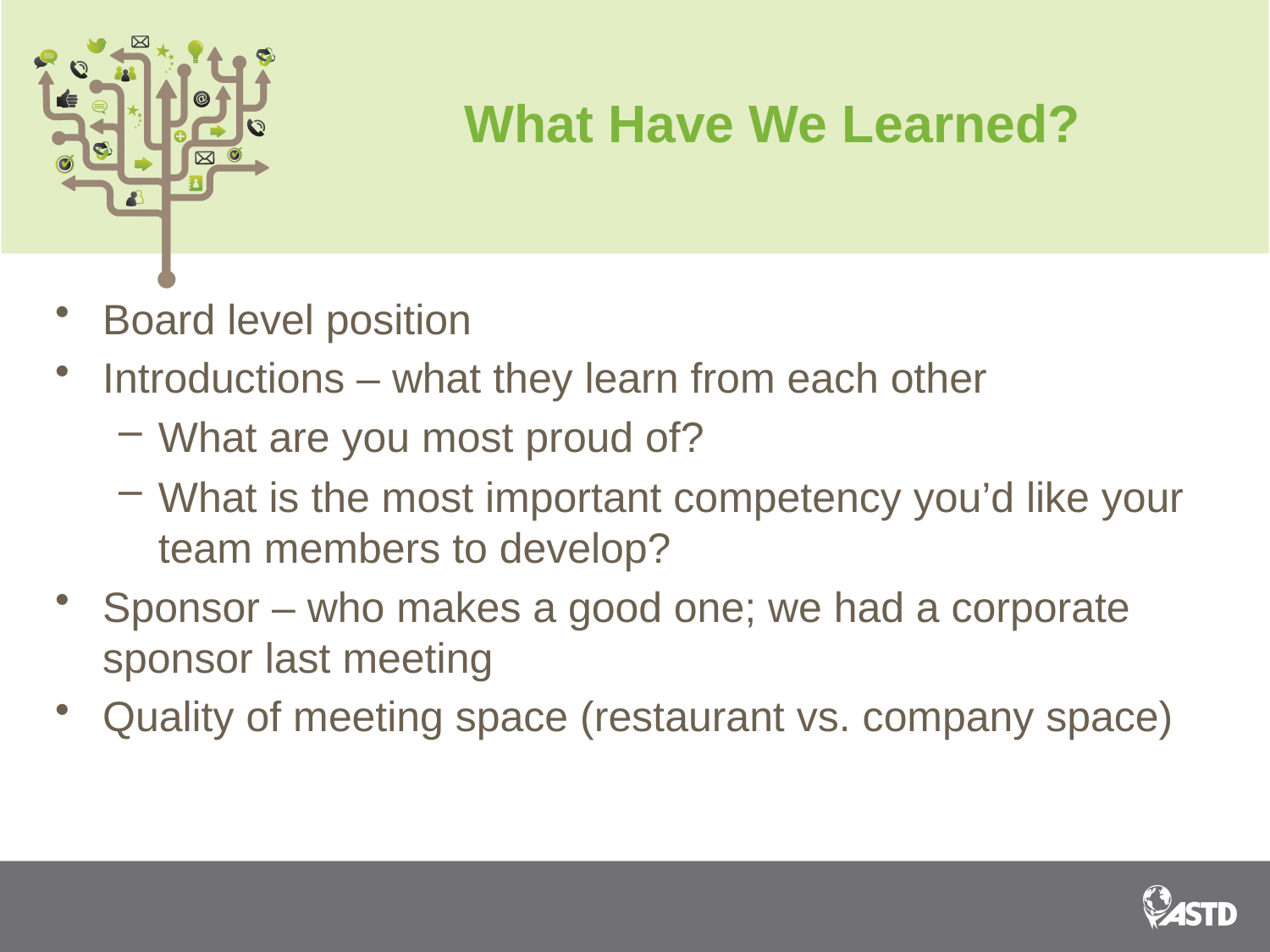

# What Have We Learned?
Board level position
Introductions – what they learn from each other
What are you most proud of?
What is the most important competency you’d like your team members to develop?
Sponsor – who makes a good one; we had a corporate sponsor last meeting
Quality of meeting space (restaurant vs. company space)